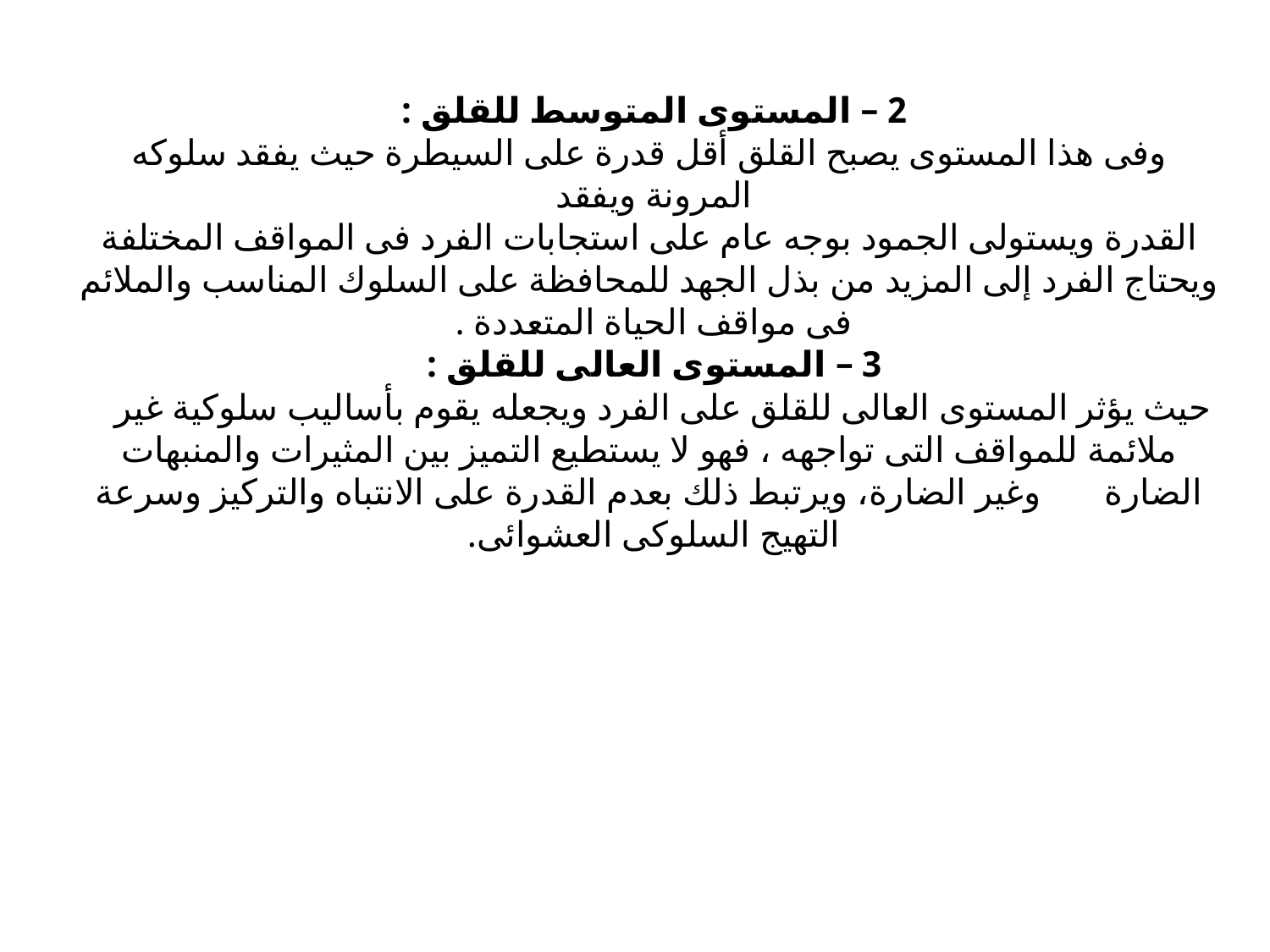

# 2 – المستوى المتوسط للقلق : وفى هذا المستوى يصبح القلق أقل قدرة على السيطرة حيث يفقد سلوكه المرونة ويفقد القدرة ويستولى الجمود بوجه عام على استجابات الفرد فى المواقف المختلفة ويحتاج الفرد إلى المزيد من بذل الجهد للمحافظة على السلوك المناسب والملائم فى مواقف الحياة المتعددة . 3 – المستوى العالى للقلق : حيث يؤثر المستوى العالى للقلق على الفرد ويجعله يقوم بأساليب سلوكية غير    ملائمة للمواقف التى تواجهه ، فهو لا يستطيع التميز بين المثيرات والمنبهات الضارة       وغير الضارة، ويرتبط ذلك بعدم القدرة على الانتباه والتركيز وسرعة التهيج السلوكى العشوائى.